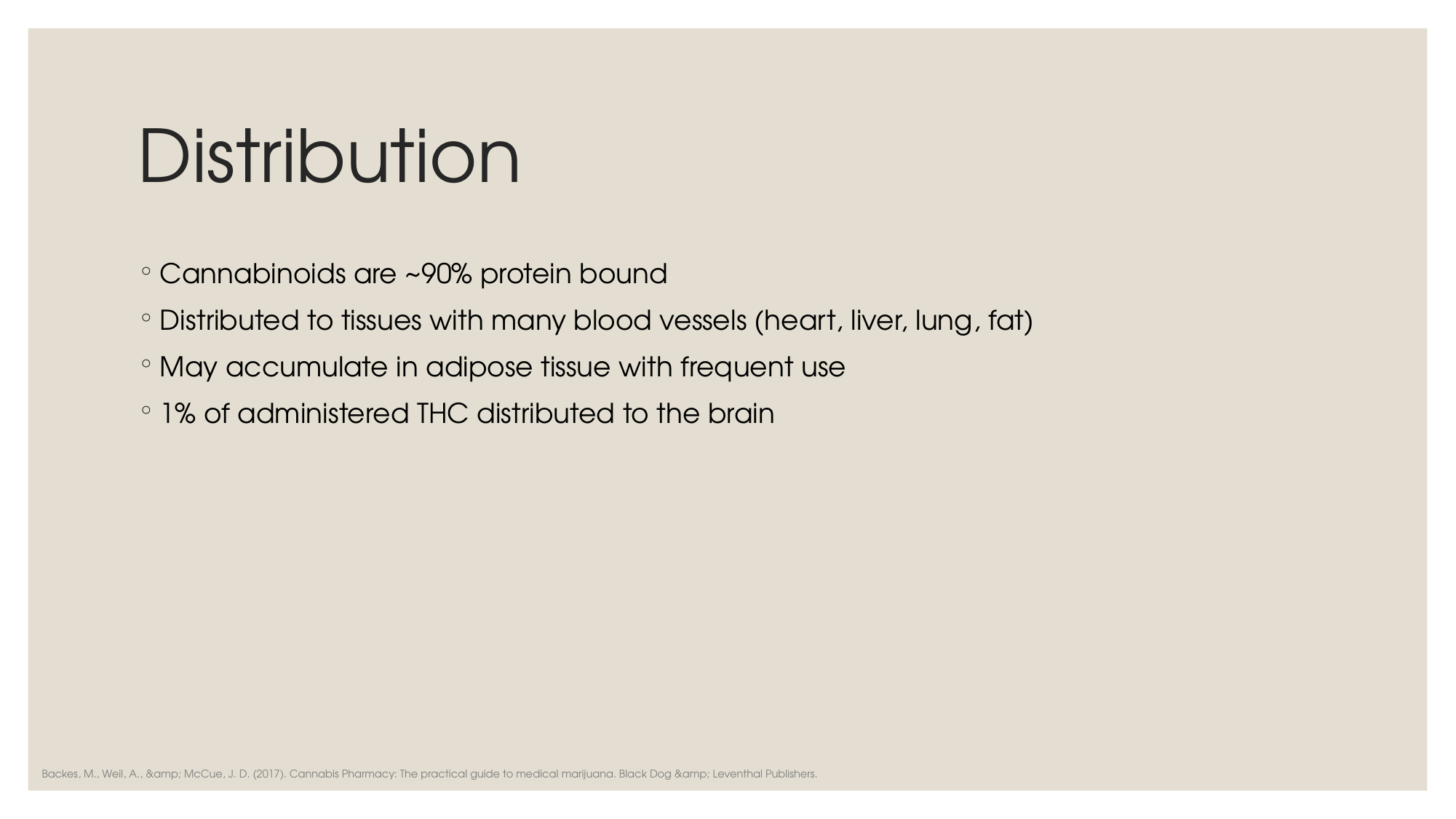

# Distribution
Cannabinoids are ~90% protein bound
Distributed to tissues with many blood vessels (heart, liver, lung, fat)
May accumulate in adipose tissue with frequent use
1% of administered THC distributed to the brain
Backes, M., Weil, A., &amp; McCue, J. D. (2017). Cannabis Pharmacy: The practical guide to medical marijuana. Black Dog &amp; Leventhal Publishers.